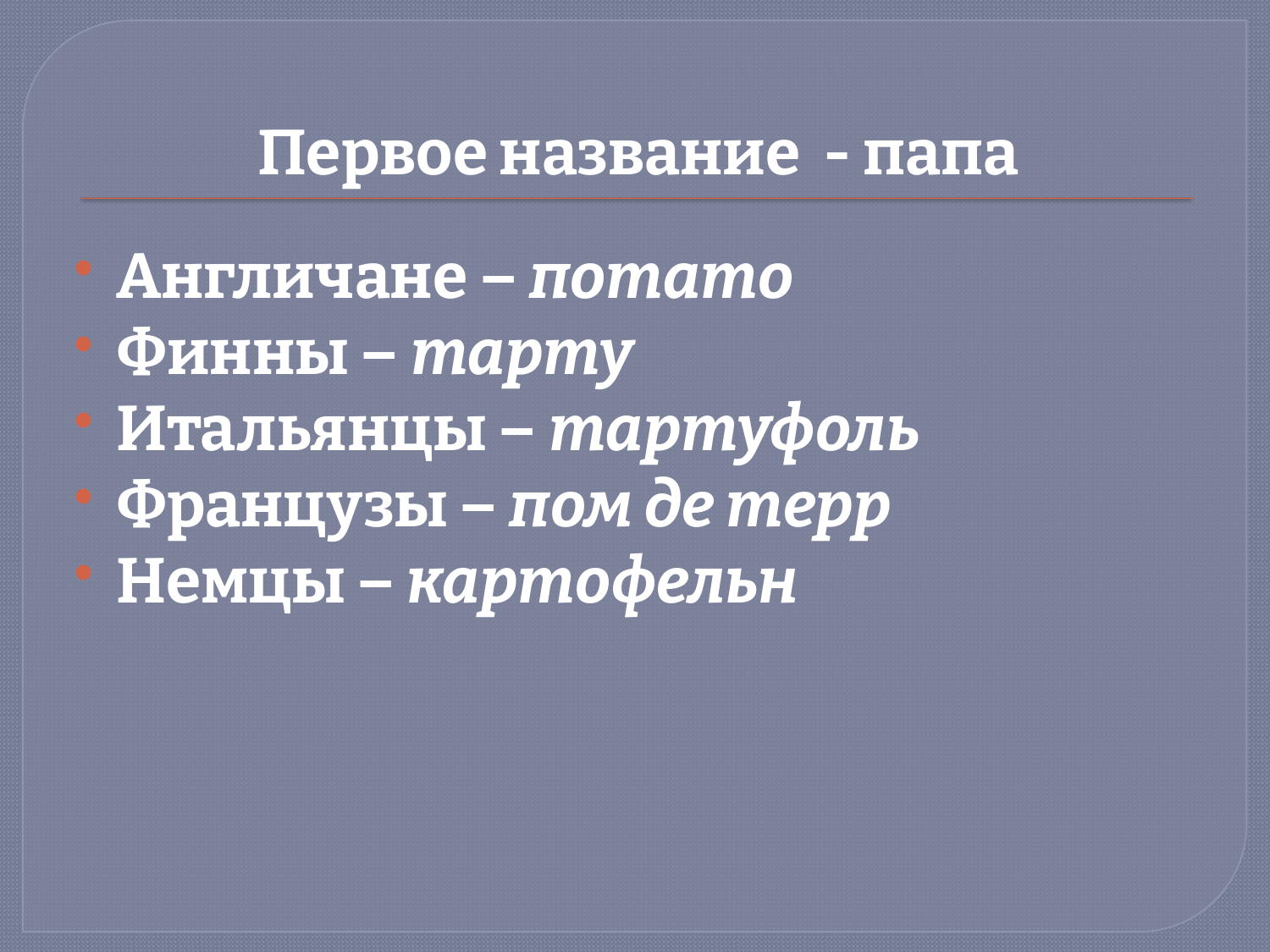

# Первое название  - папа
Англичане – потато
Финны – тарту
Итальянцы – тартуфоль
Французы – пом де терр
Немцы – картофельн